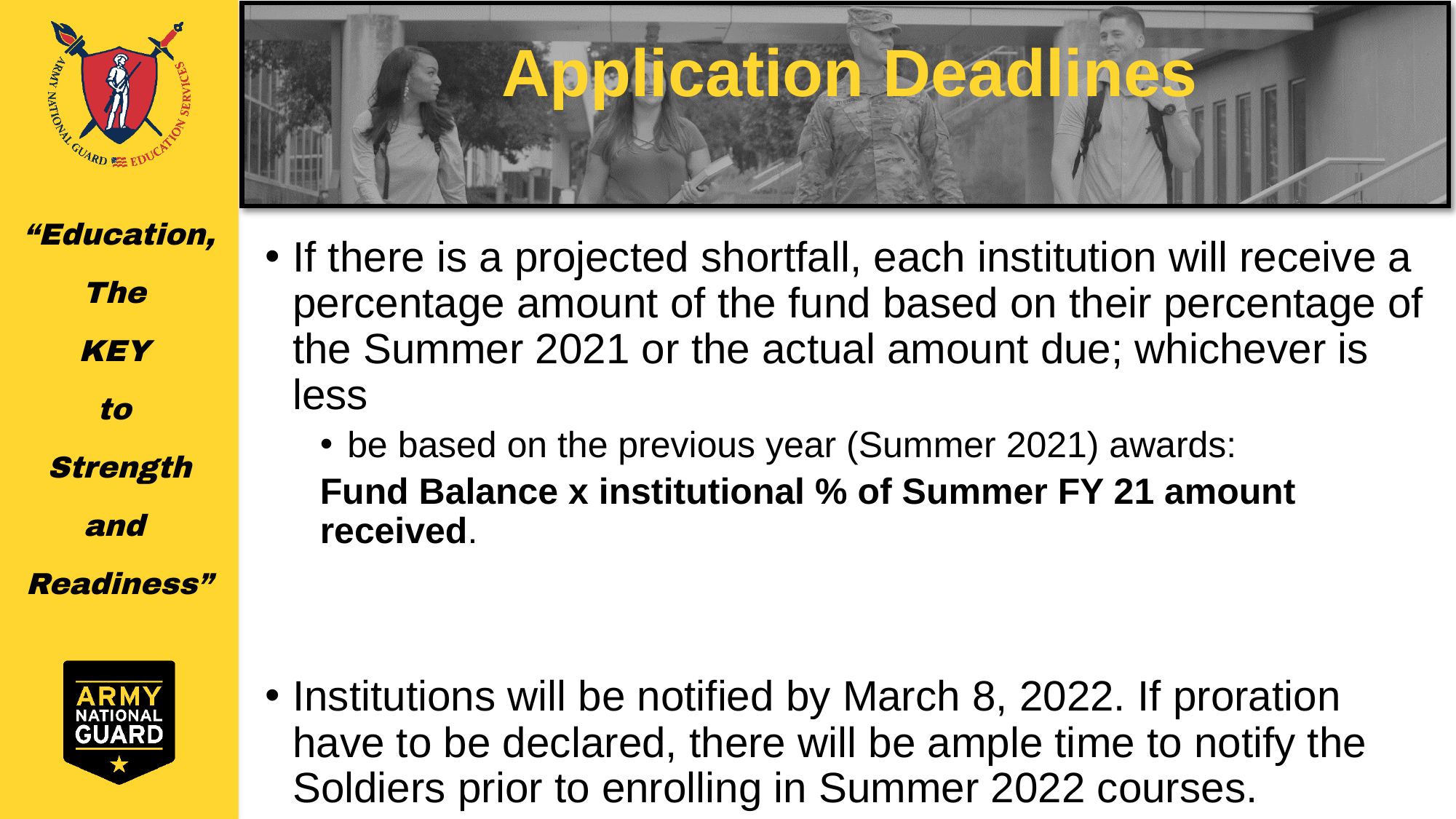

# Application Deadlines
If there is a projected shortfall, each institution will receive a percentage amount of the fund based on their percentage of the Summer 2021 or the actual amount due; whichever is less
be based on the previous year (Summer 2021) awards:
Fund Balance x institutional % of Summer FY 21 amount received.

Institutions will be notified by March 8, 2022. If proration have to be declared, there will be ample time to notify the Soldiers prior to enrolling in Summer 2022 courses.